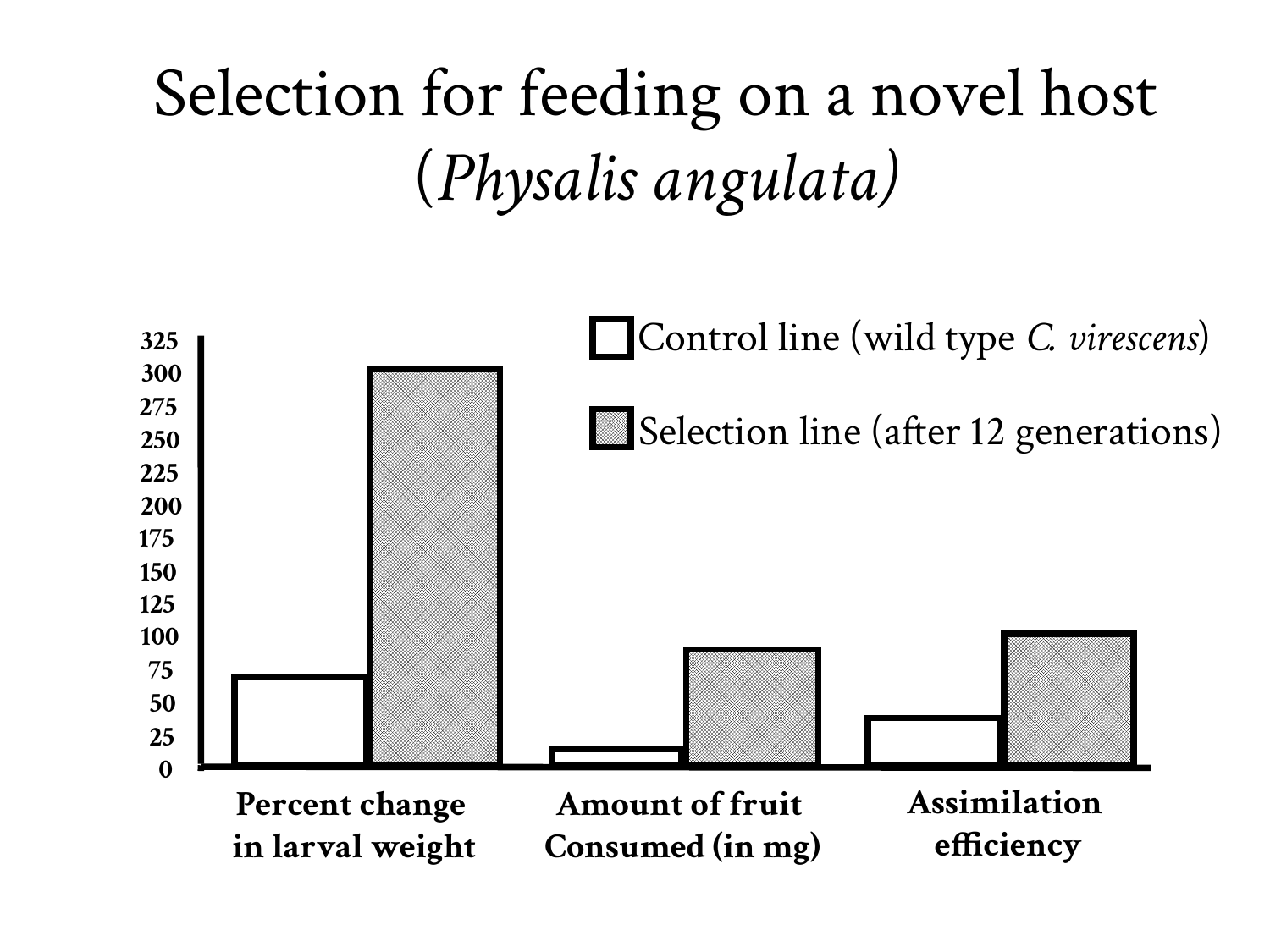

Selection for feeding on a novel host (Physalis angulata)
Control line (wild type C. virescens)

Selection line (after 12 generations)

325

300
275
250
225
200
175
150
125
100
75
50
25
0

Assimilation
efficiency
Percent change
in larval weight
Amount of fruit
Consumed (in mg)